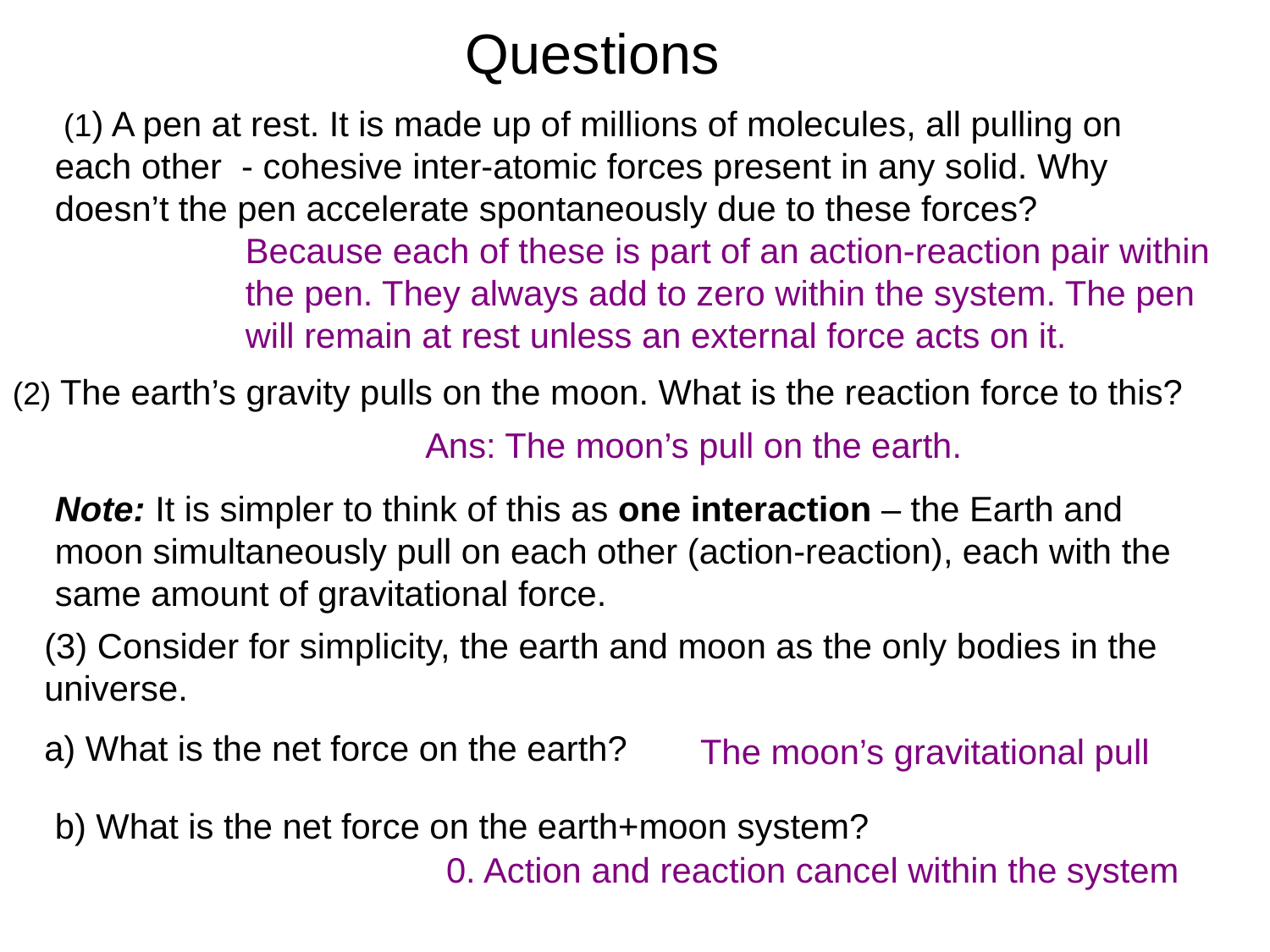

# Questions
 (1) A pen at rest. It is made up of millions of molecules, all pulling on each other  - cohesive inter-atomic forces present in any solid. Why doesn’t the pen accelerate spontaneously due to these forces?
Because each of these is part of an action-reaction pair within the pen. They always add to zero within the system. The pen will remain at rest unless an external force acts on it.
(2) The earth’s gravity pulls on the moon. What is the reaction force to this?
Ans: The moon’s pull on the earth.
Note: It is simpler to think of this as one interaction – the Earth and moon simultaneously pull on each other (action-reaction), each with the same amount of gravitational force.
(3) Consider for simplicity, the earth and moon as the only bodies in the universe.
a) What is the net force on the earth?
The moon’s gravitational pull
b) What is the net force on the earth+moon system?
0. Action and reaction cancel within the system